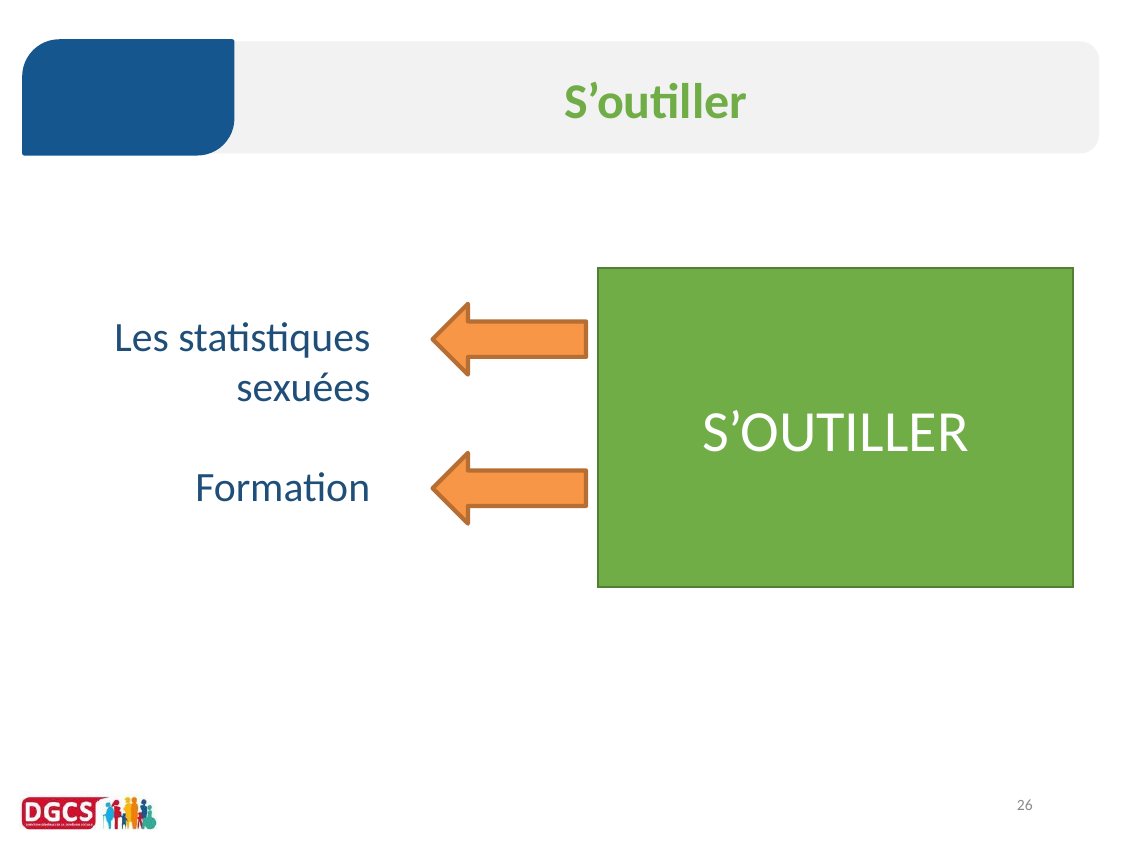

S’outiller
S’OUTILLER
Les statistiques sexuées

Formation

26